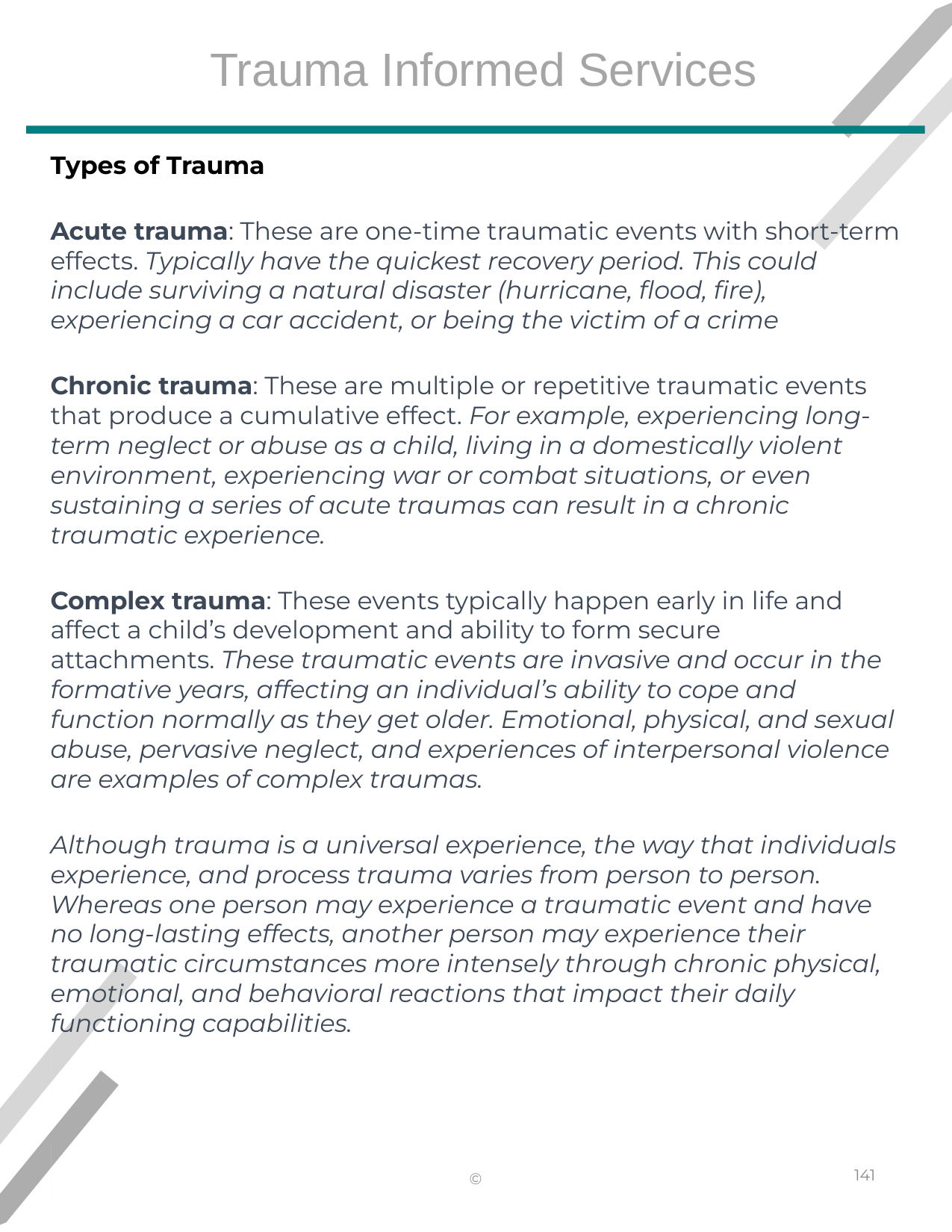

# Trauma Informed Services
Types of Trauma​
​
Acute trauma: These are one-time traumatic events with short-term effects. Typically have the quickest recovery period. This could include surviving a natural disaster (hurricane, flood, fire), experiencing a car accident, or being the victim of a crime​
​
Chronic trauma: These are multiple or repetitive traumatic events that produce a cumulative effect. For example, experiencing long-term neglect or abuse as a child, living in a domestically violent environment, experiencing war or combat situations, or even sustaining a series of acute traumas can result in a chronic traumatic experience.​
​
Complex trauma: These events typically happen early in life and affect a child’s development and ability to form secure attachments. These traumatic events are invasive and occur in the formative years, affecting an individual’s ability to cope and function normally as they get older. Emotional, physical, and sexual abuse, pervasive neglect, and experiences of interpersonal violence are examples of complex traumas.​
​
Although trauma is a universal experience, the way that individuals experience, and process trauma varies from person to person. Whereas one person may experience a traumatic event and have no long-lasting effects, another person may experience their traumatic circumstances more intensely through chronic physical, emotional, and behavioral reactions that impact their daily functioning capabilities.​
​
​

​
​

​

​
​
141
©